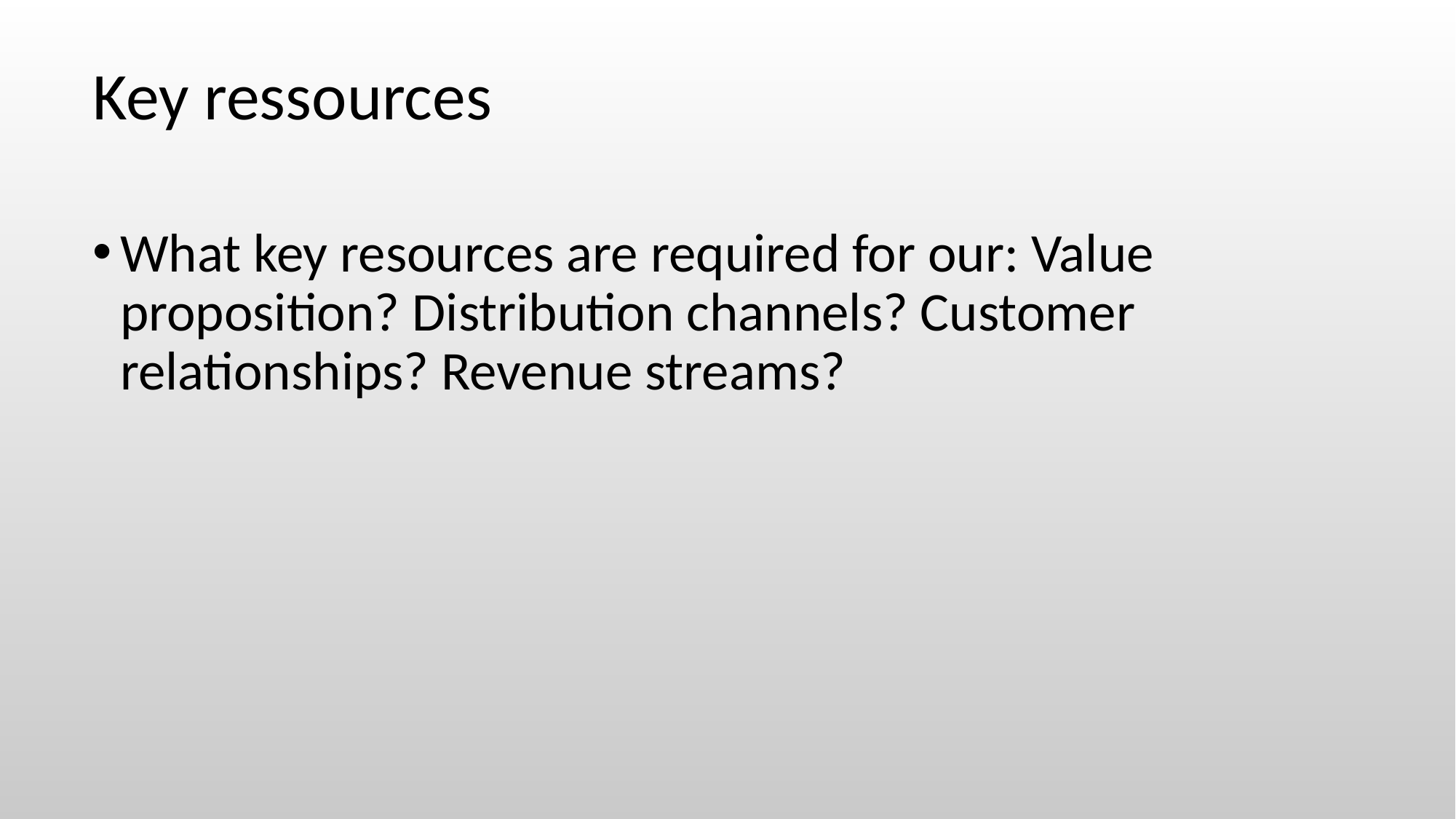

Key ressources
What key resources are required for our: Value proposition? Distribution channels? Customer relationships? Revenue streams?